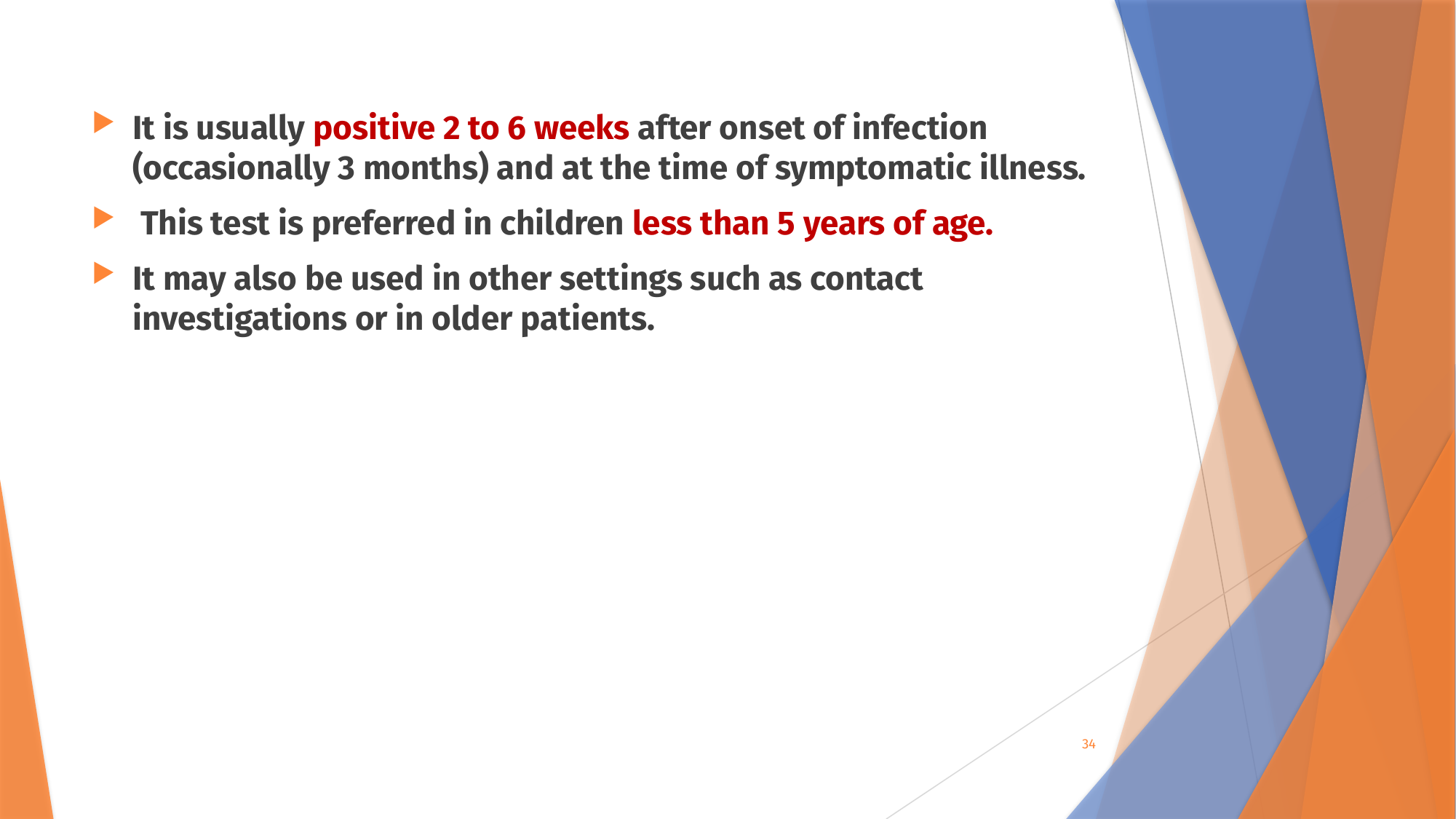

It is usually positive 2 to 6 weeks after onset of infection (occasionally 3 months) and at the time of symptomatic illness.
 This test is preferred in children less than 5 years of age.
It may also be used in other settings such as contact investigations or in older patients.
34